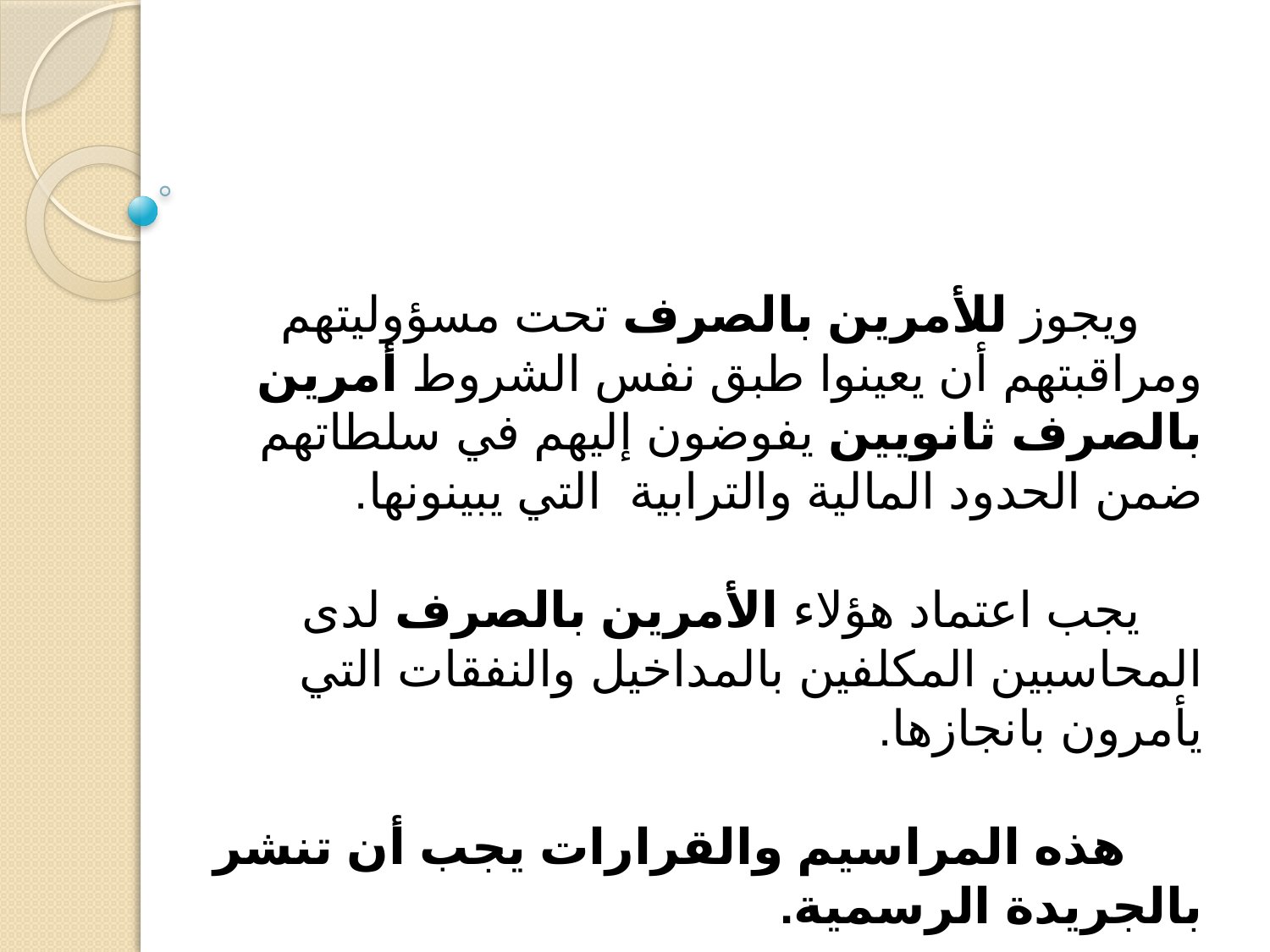

ويجوز للأمرين بالصرف تحت مسؤوليتهم ومراقبتهم أن يعينوا طبق نفس الشروط أمرين بالصرف ثانويين يفوضون إليهم في سلطاتهم ضمن الحدود المالية والترابية  التي يبينونها.

يجب اعتماد هؤلاء الأمرين بالصرف لدى المحاسبين المكلفين بالمداخيل والنفقات التي يأمرون بانجازها.

 هذه المراسيم والقرارات يجب أن تنشر بالجريدة الرسمية.